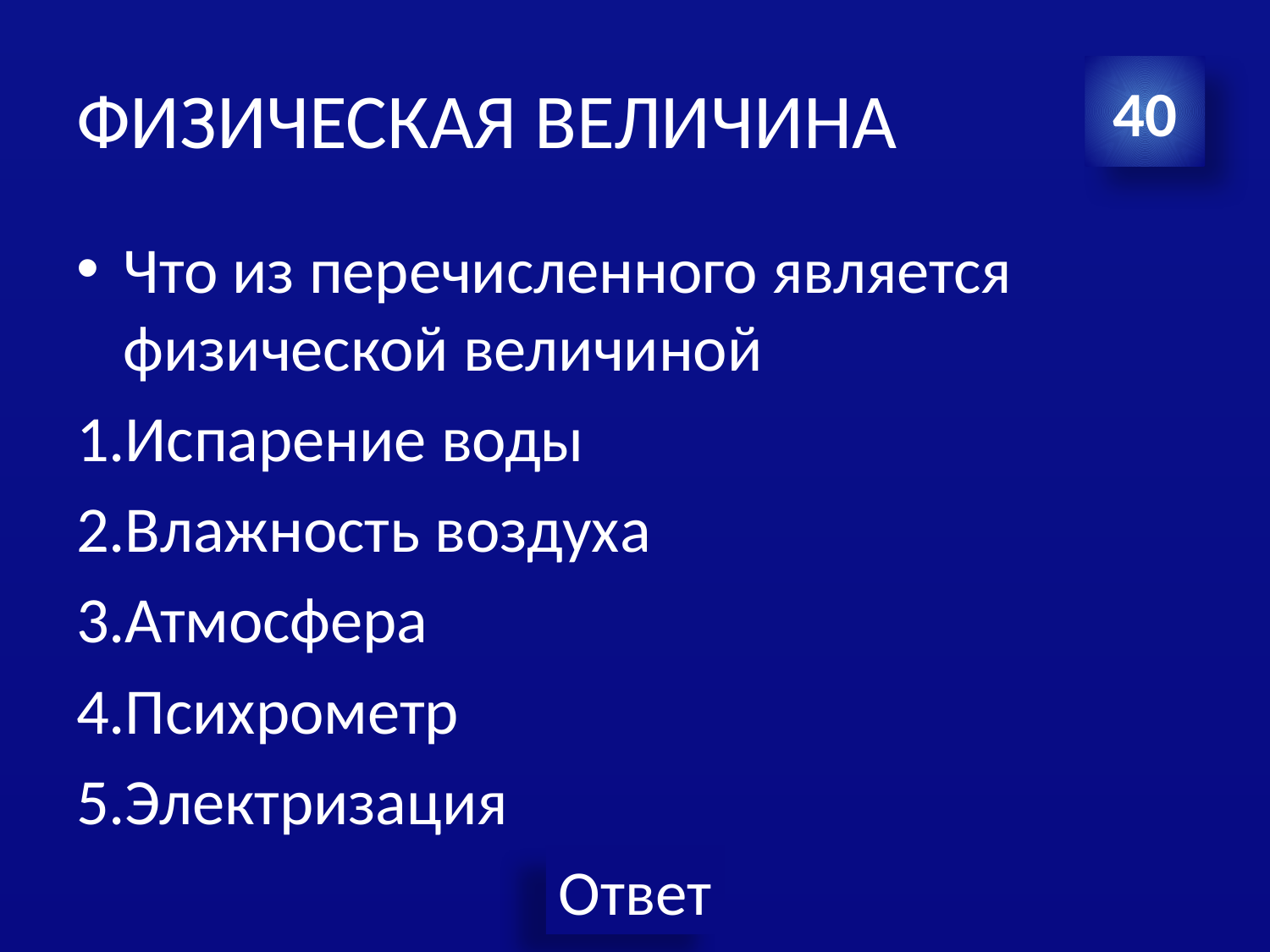

# ФИЗИЧЕСКАЯ ВЕЛИЧИНА
40
Что из перечисленного является физической величиной
1.Испарение воды
2.Влажность воздуха
3.Атмосфера
4.Психрометр
5.Электризация